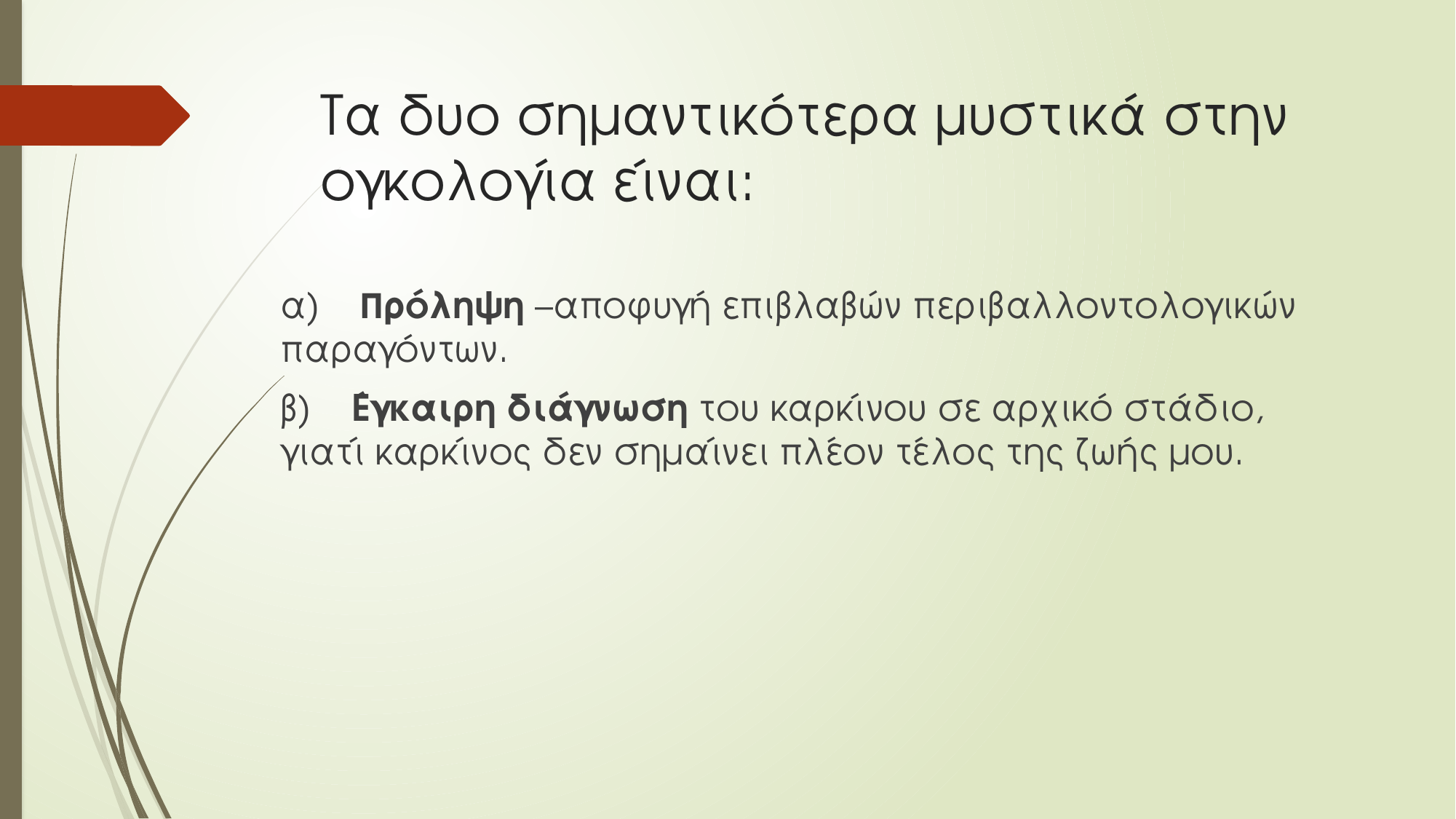

# Τα δυο σημαντικότερα μυστικά στην ογκολογία είναι:
α)    Πρόληψη –αποφυγή επιβλαβών περιβαλλοντολογικών παραγόντων.
β)    Έγκαιρη διάγνωση του καρκίνου σε αρχικό στάδιο, γιατί καρκίνος δεν σημαίνει πλέον τέλος της ζωής μου.